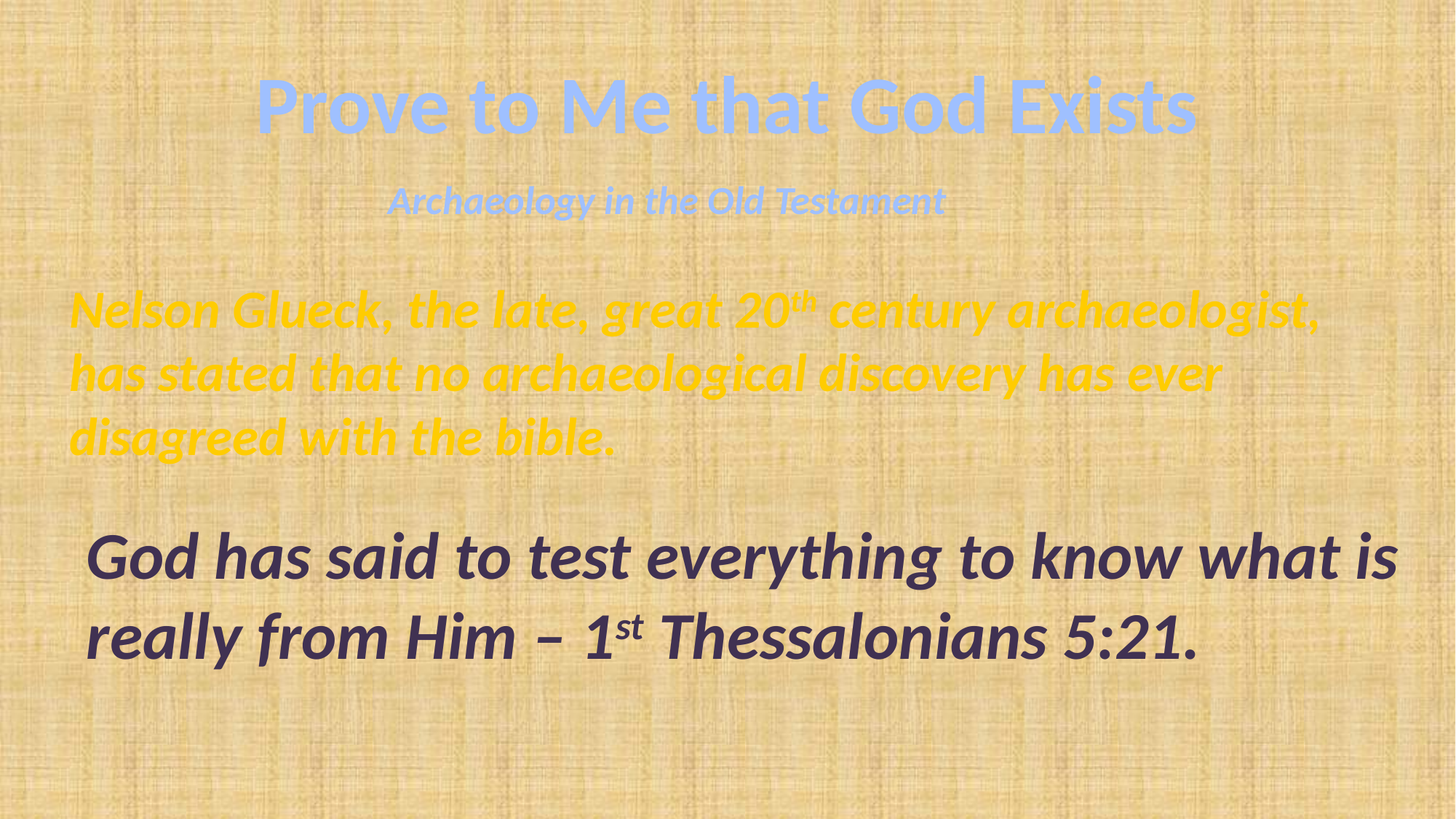

# Prove to Me that God Exists
Archaeology in the Old Testament
Nelson Glueck, the late, great 20th century archaeologist, has stated that no archaeological discovery has ever disagreed with the bible.
God has said to test everything to know what is really from Him – 1st Thessalonians 5:21.